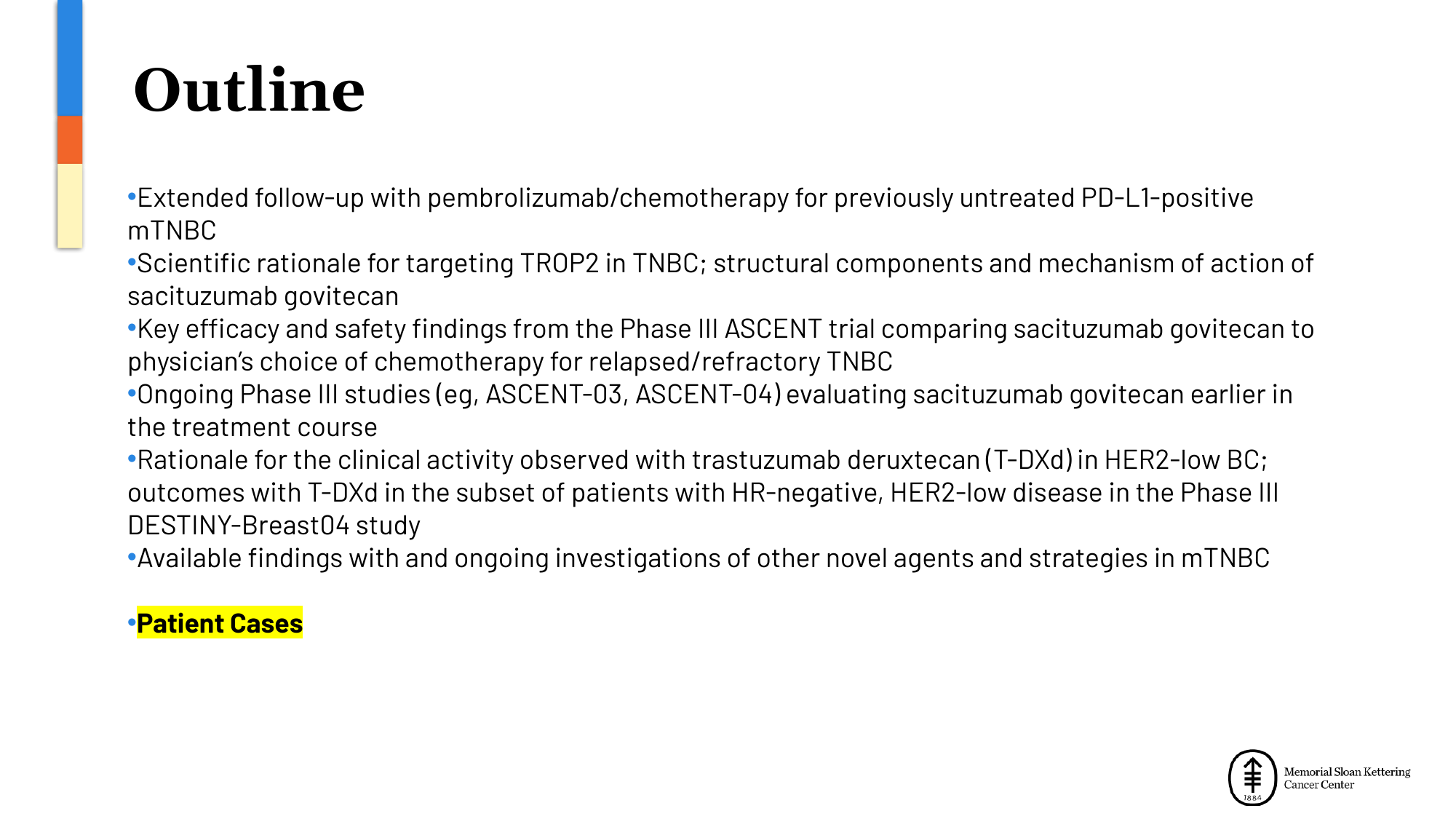

# Outline
Extended follow-up with pembrolizumab/chemotherapy for previously untreated PD-L1-positive mTNBC
Scientific rationale for targeting TROP2 in TNBC; structural components and mechanism of action of sacituzumab govitecan
Key efficacy and safety findings from the Phase III ASCENT trial comparing sacituzumab govitecan to physician’s choice of chemotherapy for relapsed/refractory TNBC
Ongoing Phase III studies (eg, ASCENT-03, ASCENT-04) evaluating sacituzumab govitecan earlier in the treatment course
Rationale for the clinical activity observed with trastuzumab deruxtecan (T-DXd) in HER2-low BC; outcomes with T-DXd in the subset of patients with HR-negative, HER2-low disease in the Phase III DESTINY-Breast04 study
Available findings with and ongoing investigations of other novel agents and strategies in mTNBC

Patient Cases